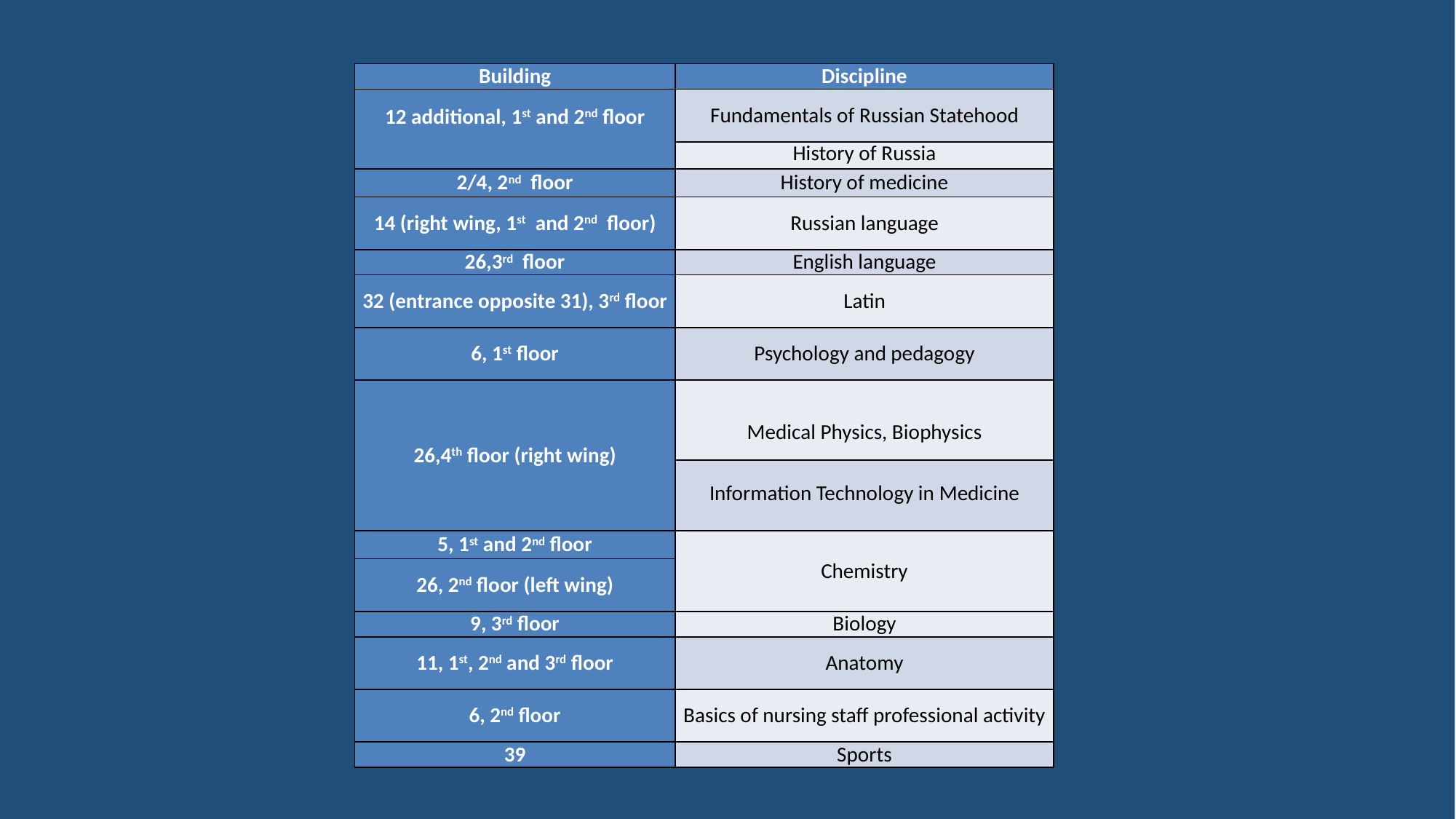

| Building | Discipline |
| --- | --- |
| 12 additional, 1st and 2nd floor | Fundamentals of Russian Statehood |
|  | History of Russia |
| 2/4, 2nd floor | History of medicine |
| 14 (right wing, 1st and 2nd floor) | Russian language |
| 26,3rd floor | English language |
| 32 (entrance opposite 31), 3rd floor | Latin |
| 6, 1st floor | Psychology and pedagogy |
| 26,4th floor (right wing) | Medical Physics, Biophysics |
|  | Information Technology in Medicine |
| 5, 1st and 2nd floor | Chemistry |
| 26, 2nd floor (left wing) |  |
| 9, 3rd floor | Biology |
| 11, 1st, 2nd and 3rd floor | Anatomy |
| 6, 2nd floor | Basics of nursing staff professional activity |
| 39 | Sports |